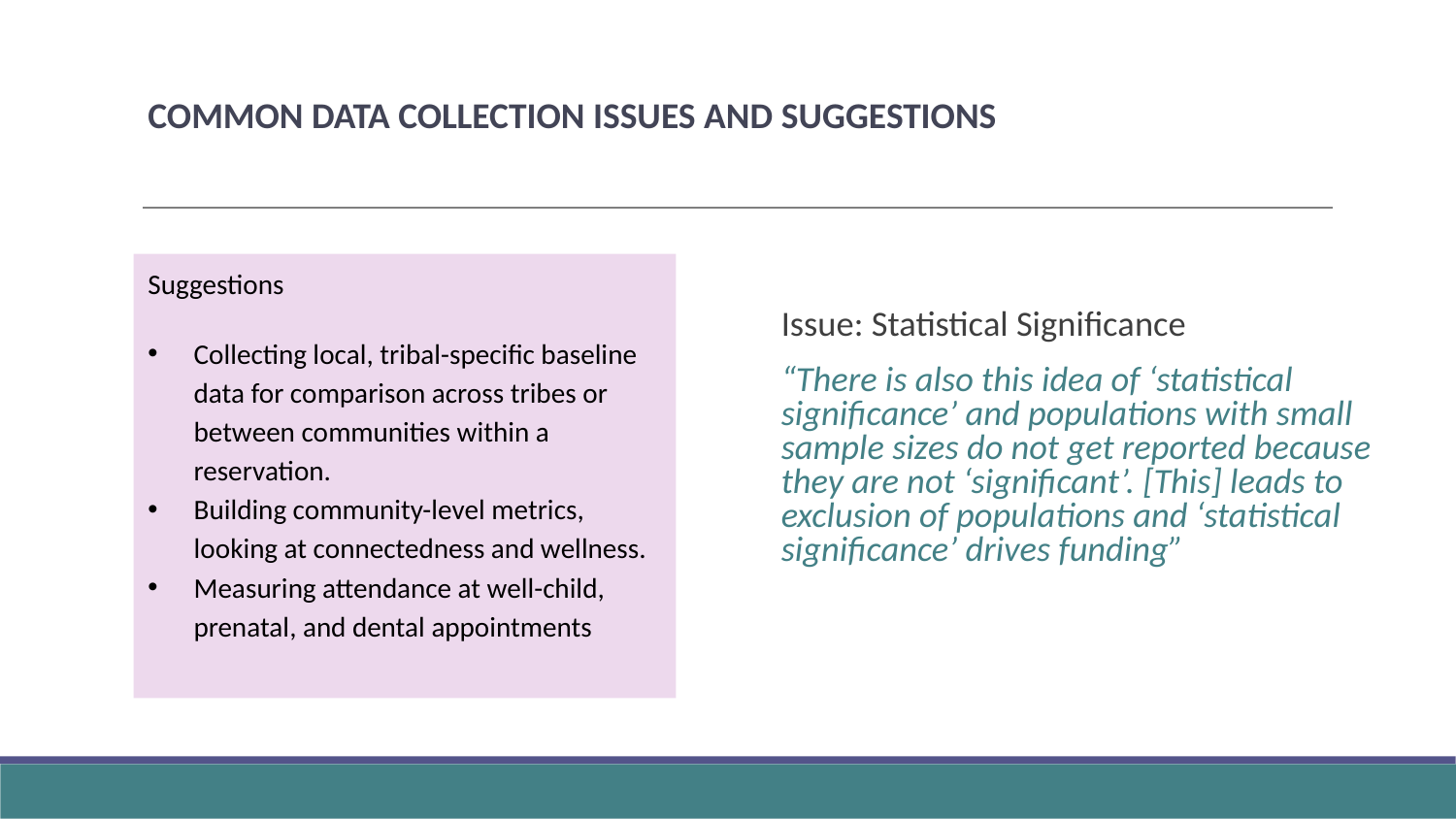

COMMON DATA COLLECTION ISSUES AND SUGGESTIONS
Suggestions

Collecting local, tribal-specific baseline data for comparison across tribes or between communities within a reservation.
Building community-level metrics, looking at connectedness and wellness.
Measuring attendance at well-child, prenatal, and dental appointments

Issue: Statistical Significance
“There is also this idea of ‘statistical significance’ and populations with small sample sizes do not get reported because they are not ‘significant’. [This] leads to exclusion of populations and ‘statistical significance’ drives funding”